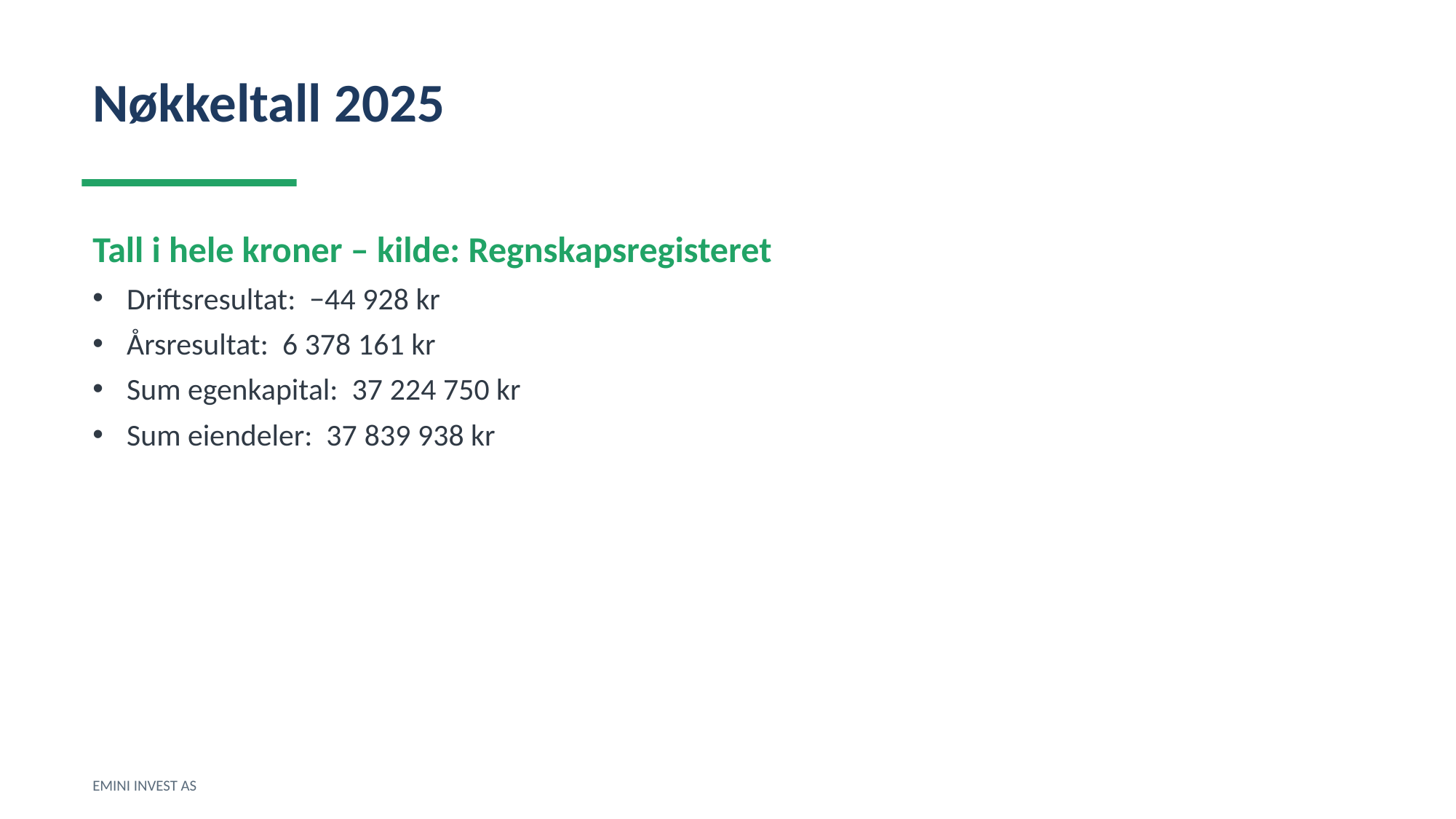

Nøkkeltall 2025

Tall i hele kroner – kilde: Regnskapsregisteret
Driftsresultat:  −44 928 kr
Årsresultat:  6 378 161 kr
Sum egenkapital:  37 224 750 kr
Sum eiendeler:  37 839 938 kr
EMINI INVEST AS